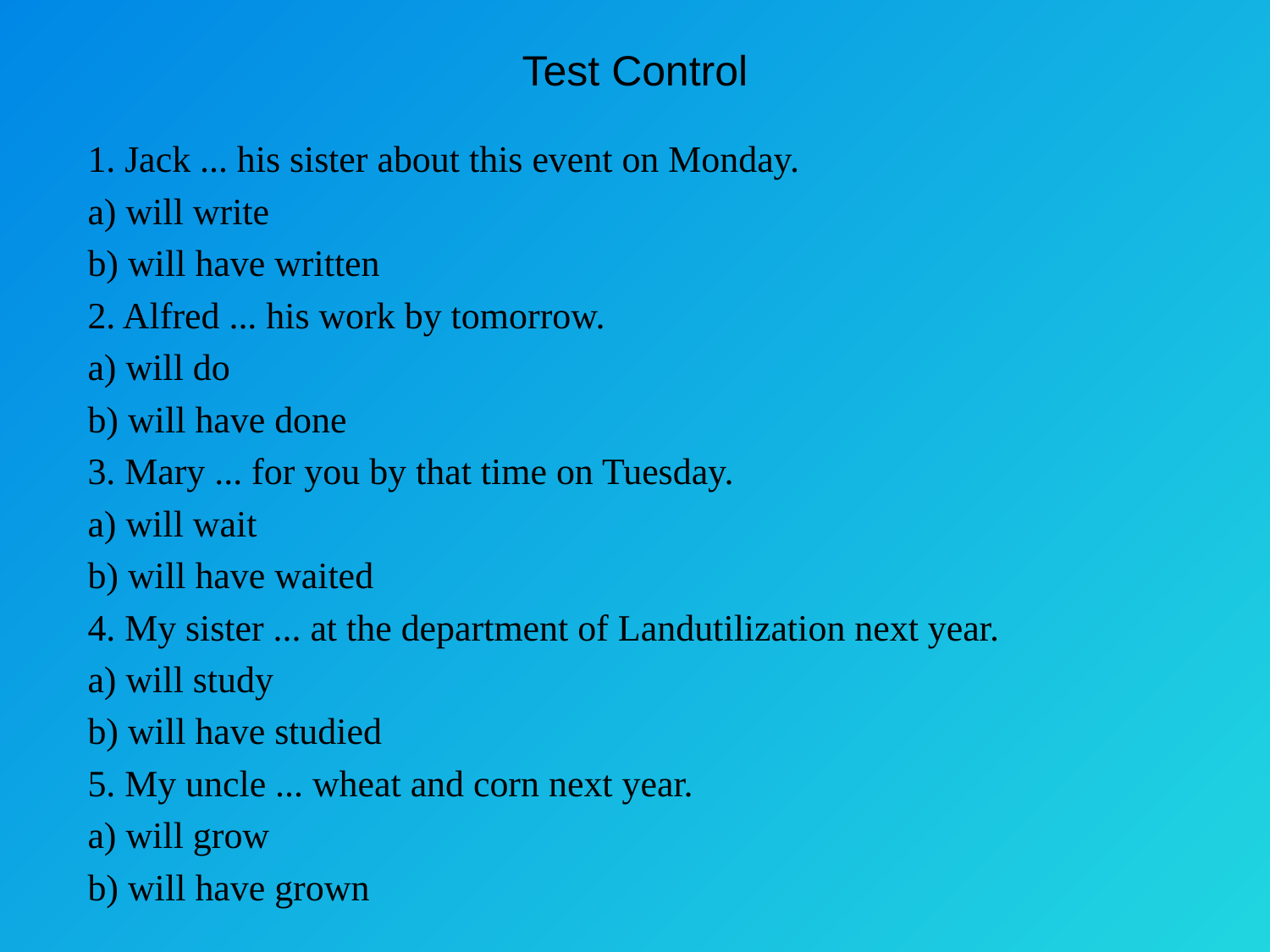

# Test Control
1. Jack ... his sister about this event on Monday.
a) will write
b) will have written
2. Alfred ... his work by tomorrow.
a) will do
b) will have done
3. Mary ... for you by that time on Tuesday.
a) will wait
b) will have waited
4. My sister ... at the department of Landutilization next year.
a) will study
b) will have studied
5. My uncle ... wheat and corn next year.
a) will grow
b) will have grown